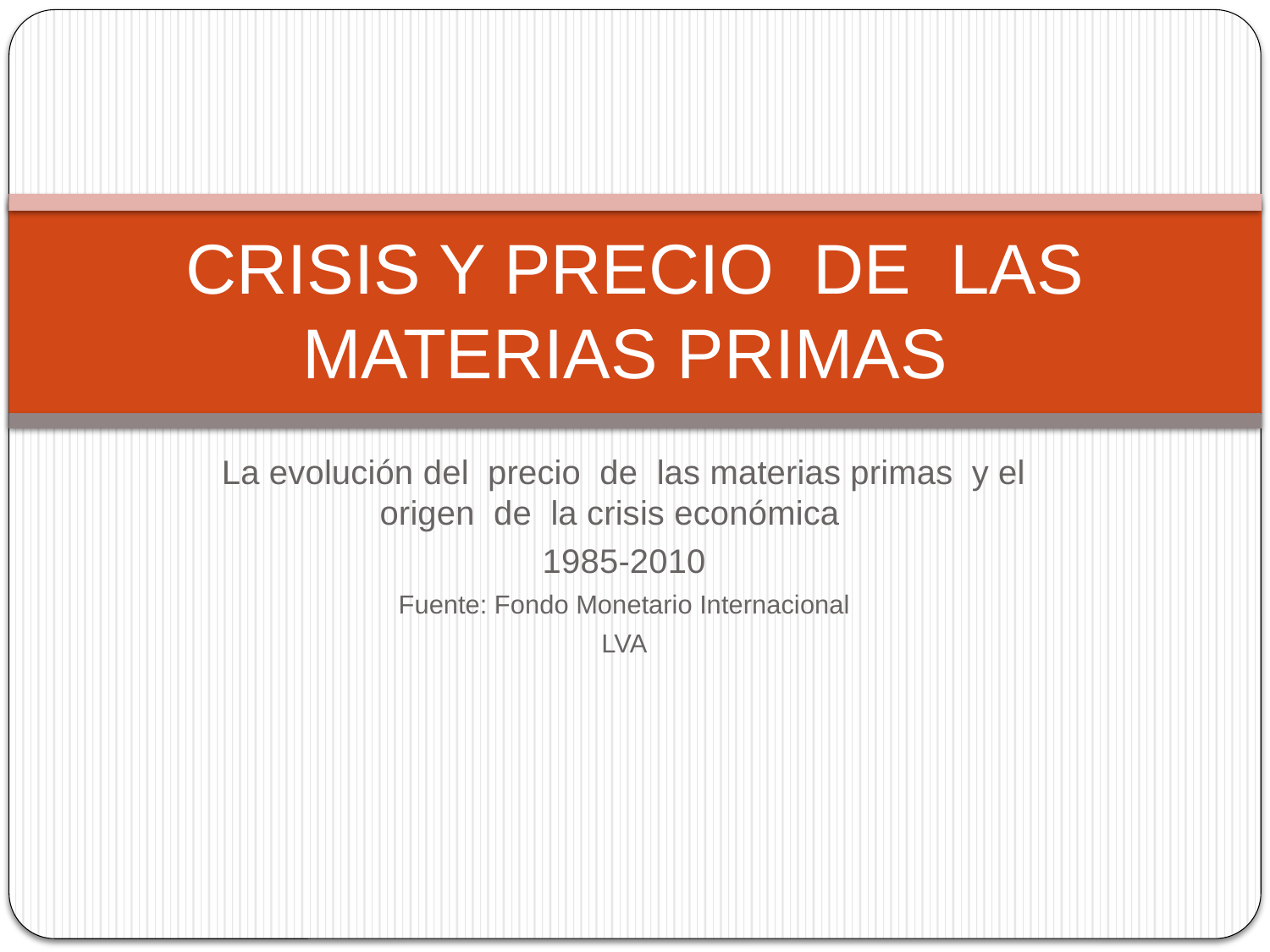

# CRISIS Y PRECIO  DE  LAS MATERIAS PRIMAS
La evolución del  precio  de  las materias primas  y el origen  de  la crisis económica
1985-2010
Fuente: Fondo Monetario Internacional
LVA